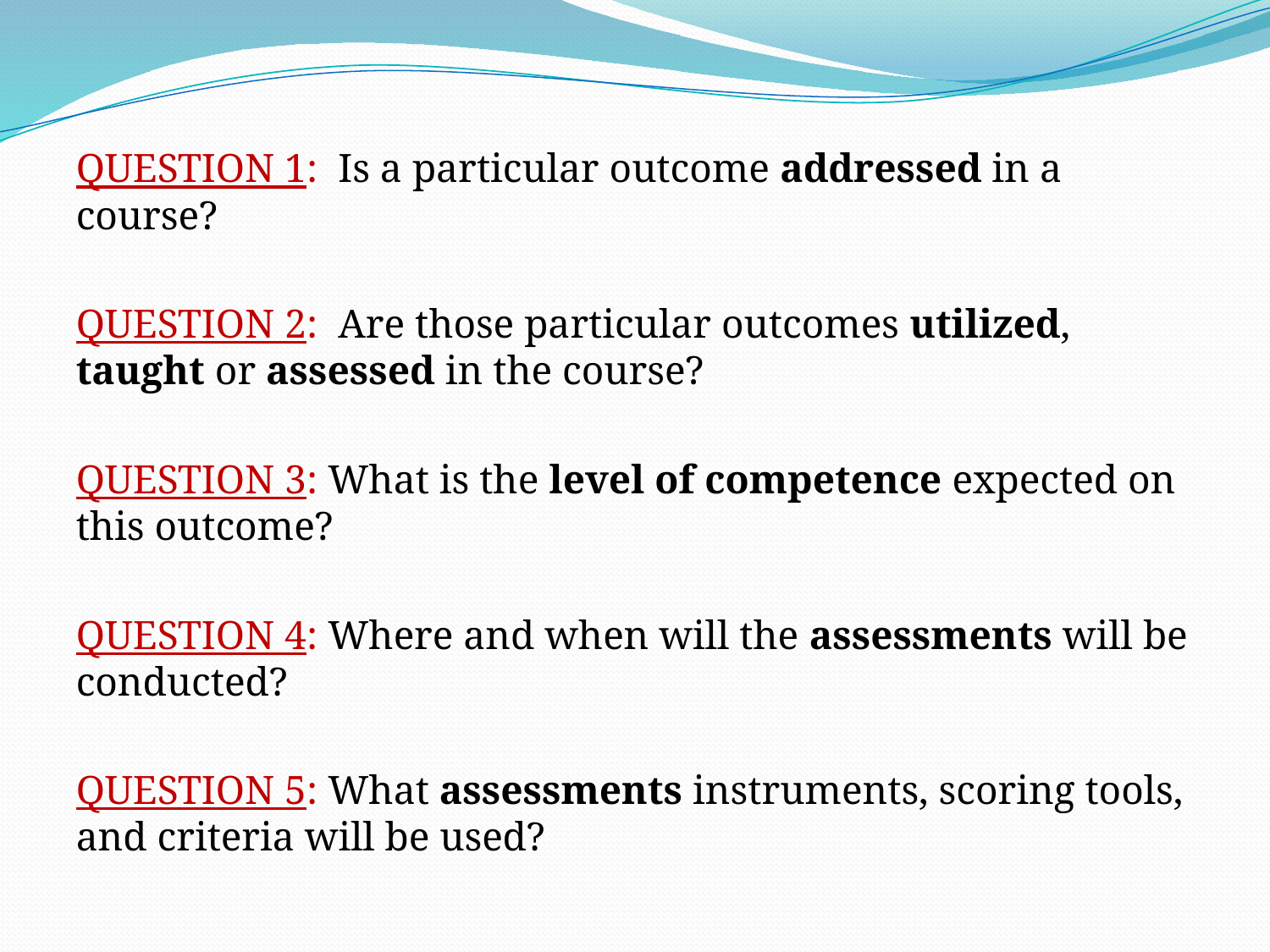

QUESTION 1:  Is a particular outcome addressed in a course?

QUESTION 2:  Are those particular outcomes utilized, taught or assessed in the course?

QUESTION 3: What is the level of competence expected on this outcome?

QUESTION 4: Where and when will the assessments will be conducted?

QUESTION 5: What assessments instruments, scoring tools, and criteria will be used?